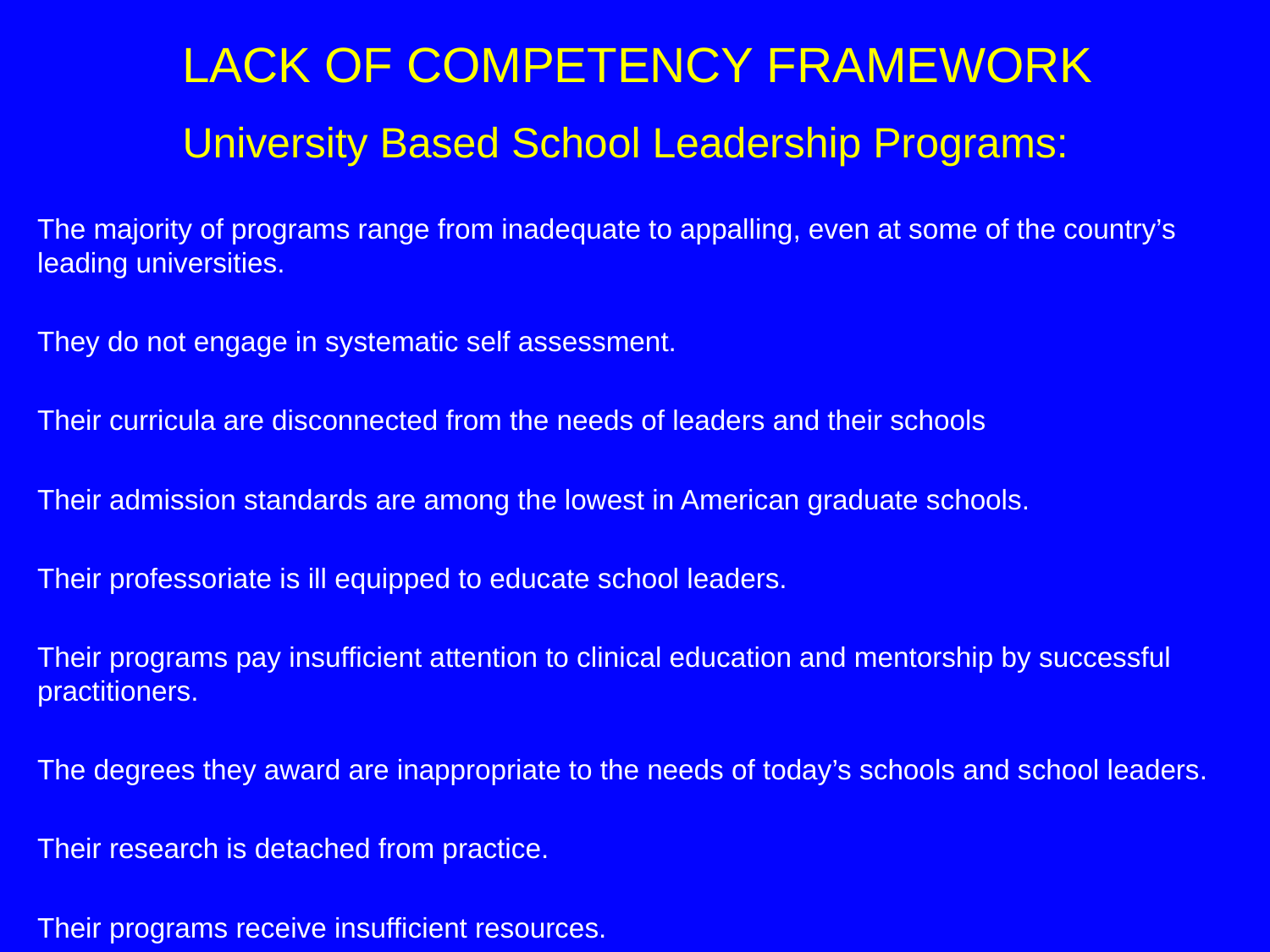

LACK OF COMPETENCY FRAMEWORK

University Based School Leadership Programs:

The majority of programs range from inadequate to appalling, even at some of the country’s leading universities.

They do not engage in systematic self assessment.

Their curricula are disconnected from the needs of leaders and their schools

Their admission standards are among the lowest in American graduate schools.

Their professoriate is ill equipped to educate school leaders.

Their programs pay insufficient attention to clinical education and mentorship by successful practitioners.

The degrees they award are inappropriate to the needs of today’s schools and school leaders.

Their research is detached from practice.

Their programs receive insufficient resources.
Levine 2005